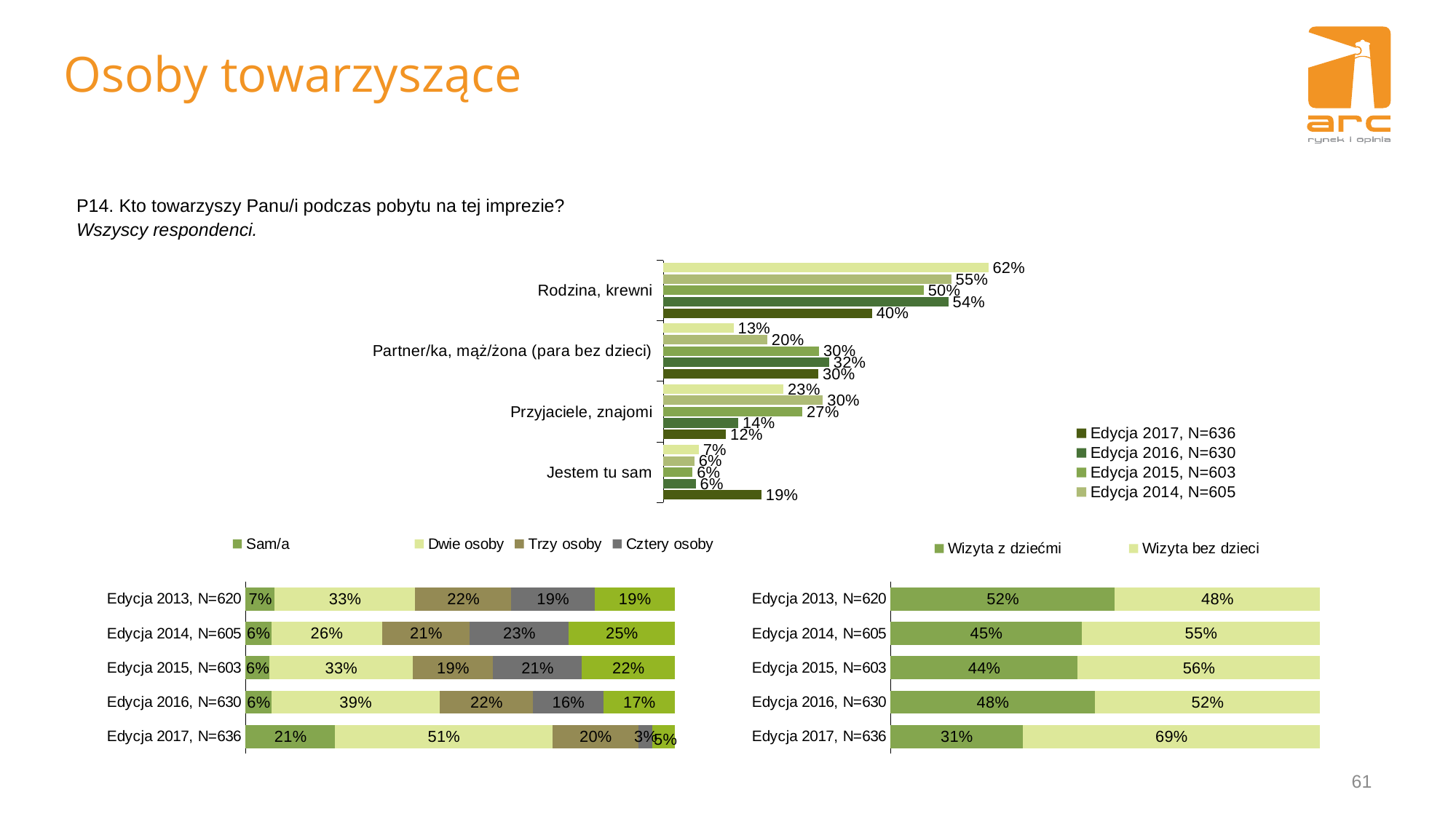

# Osoby towarzyszące

P14. Kto towarzyszy Panu/i podczas pobytu na tej imprezie?
Wszyscy respondenci.

### Chart

| Category | Edycja 2013, N=620 | Edycja 2014, N=605 | Edycja 2015, N=603 | Edycja 2016, N=630 | Edycja 2017, N=636 |
|---|---|---|---|---|---|
| Rodzina, krewni | 0.6193548387096774 | 0.5487603305785124 | 0.496 | 0.5428571428571428 | 0.3977987421383648 |
| Partner/ka, mąż/żona (para bez dzieci) | 0.1338709677419355 | 0.19834710743801653 | 0.297 | 0.31587301587301586 | 0.29559748427672955 |
| Przyjaciele, znajomi | 0.22903225806451613 | 0.3041322314049587 | 0.265 | 0.14285714285714288 | 0.11949685534591195 |
| Jestem tu sam | 0.06774193548387097 | 0.05950413223140496 | 0.056 | 0.06190476190476191 | 0.1871069182389937 |

### Chart

| Category | Sam/a | Dwie osoby | Trzy osoby | Cztery osoby | Grupa 5 lub więcej osób |
|---|---|---|---|---|---|
| Edycja 2013, N=620 | 0.068 | 0.327 | 0.22399999999999998 | 0.19399999999999998 | 0.187 |
| Edycja 2014, N=605 | 0.06 | 0.258 | 0.205 | 0.23 | 0.248 |
| Edycja 2015, N=603 | 0.056 | 0.333 | 0.187 | 0.206 | 0.217 |
| Edycja 2016, N=630 | 0.06031746031746032 | 0.39206349206349206 | 0.21746031746031746 | 0.1634920634920635 | 0.16666666666666666 |
| Edycja 2017, N=636 | 0.209 | 0.506 | 0.2 | 0.033 | 0.052 |

### Chart

| Category | Wizyta z dziećmi | Wizyta bez dzieci |
|---|---|---|
| Edycja 2013, N=620 | 0.5225806451612903 | 0.4774193548387097 |
| Edycja 2014, N=605 | 0.446 | 0.5539999999999999 |
| Edycja 2015, N=603 | 0.436 | 0.564 |
| Edycja 2016, N=630 | 0.47619047619047616 | 0.5238095238095238 |
| Edycja 2017, N=636 | 0.30817610062893097 | 0.6918238993710691 |
61